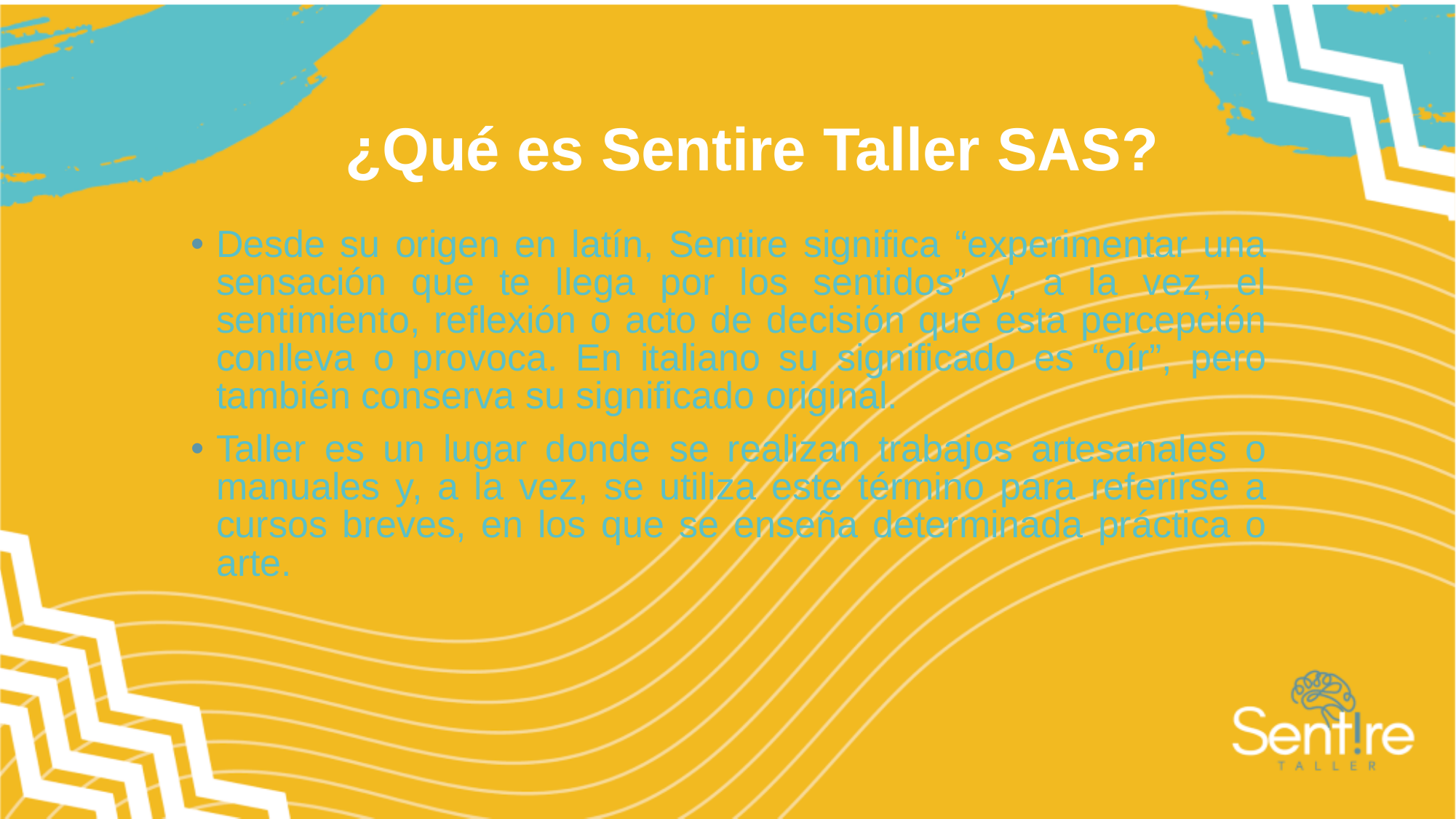

# ¿Qué es Sentire Taller SAS?
Desde su origen en latín, Sentire significa “experimentar una sensación que te llega por los sentidos” y, a la vez, el sentimiento, reflexión o acto de decisión que esta percepción conlleva o provoca. En italiano su significado es “oír”, pero también conserva su significado original.
Taller es un lugar donde se realizan trabajos artesanales o manuales y, a la vez, se utiliza este término para referirse a cursos breves, en los que se enseña determinada práctica o arte.